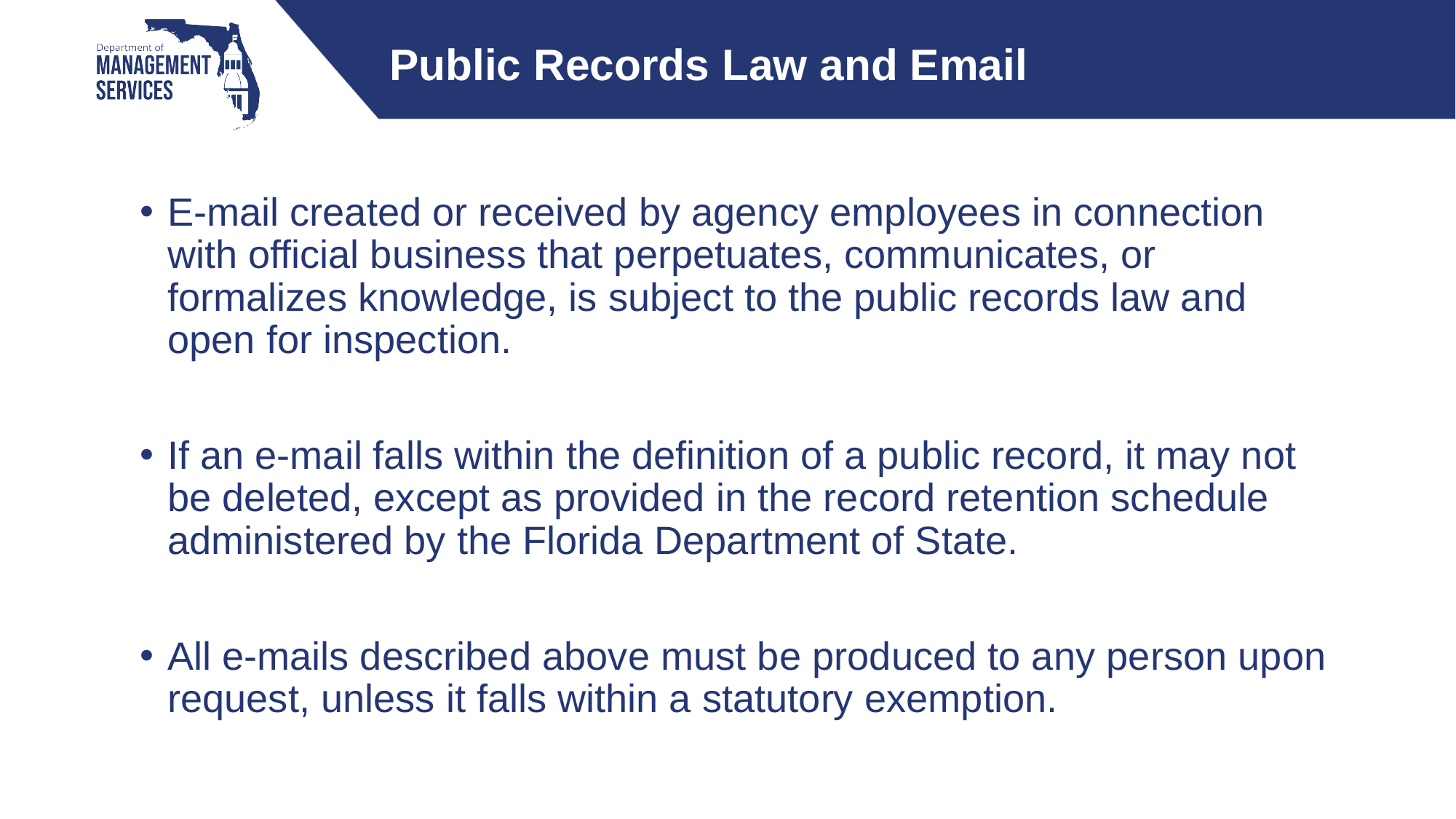

# Public Records Law and Email
E-mail created or received by agency employees in connection with official business that perpetuates, communicates, or formalizes knowledge, is subject to the public records law and open for inspection.

If an e-mail falls within the definition of a public record, it may not be deleted, except as provided in the record retention schedule administered by the Florida Department of State.

All e-mails described above must be produced to any person upon request, unless it falls within a statutory exemption.
11